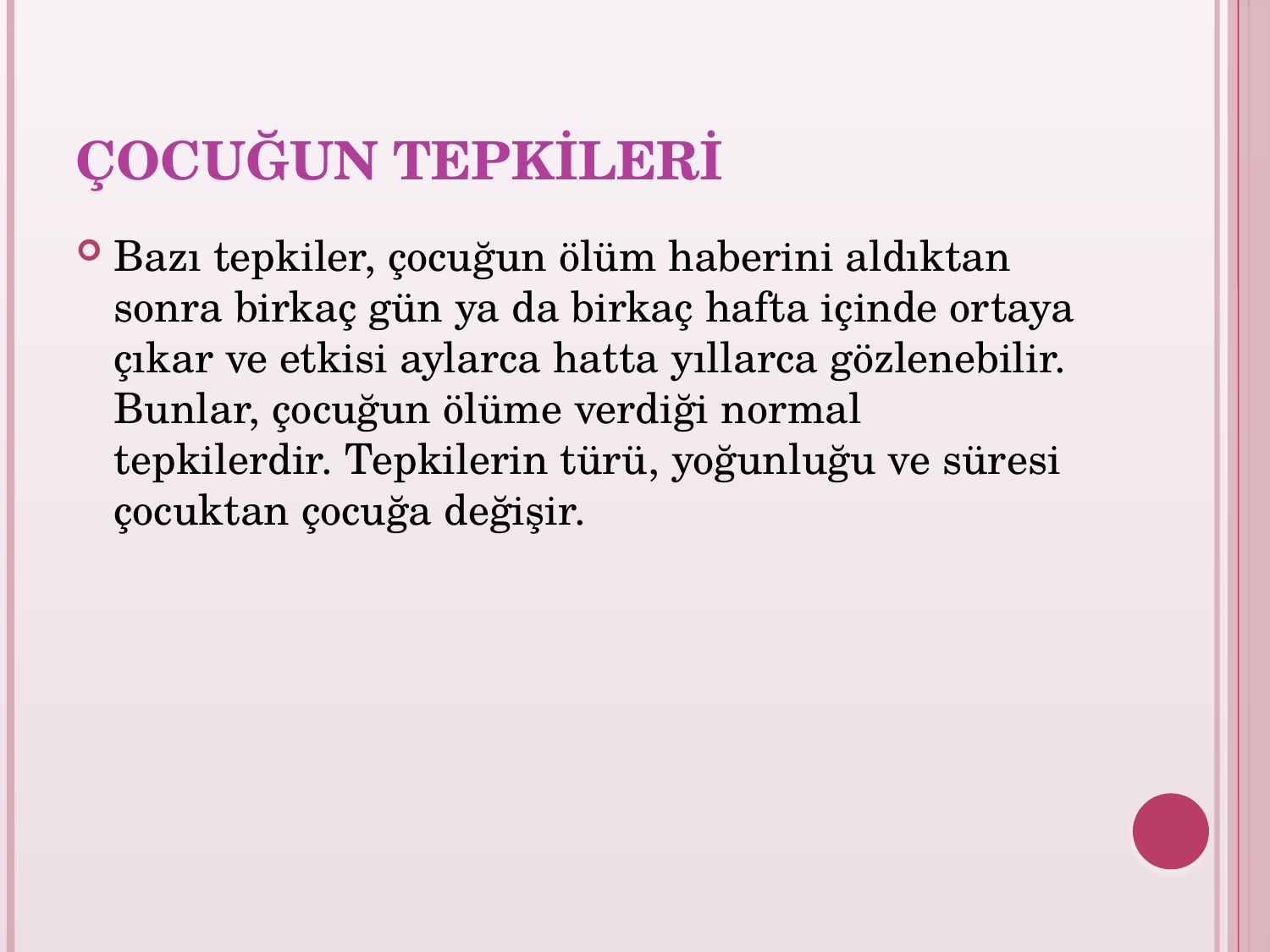

# Çocuğun Tepkileri
Bazı tepkiler, çocuğun ölüm haberini aldıktan sonra birkaç gün ya da birkaç hafta içinde ortaya çıkar ve etkisi aylarca hatta yıllarca gözlenebilir. Bunlar, çocuğun ölüme verdiği normal tepkilerdir. Tepkilerin türü, yoğunluğu ve süresi çocuktan çocuğa değişir.